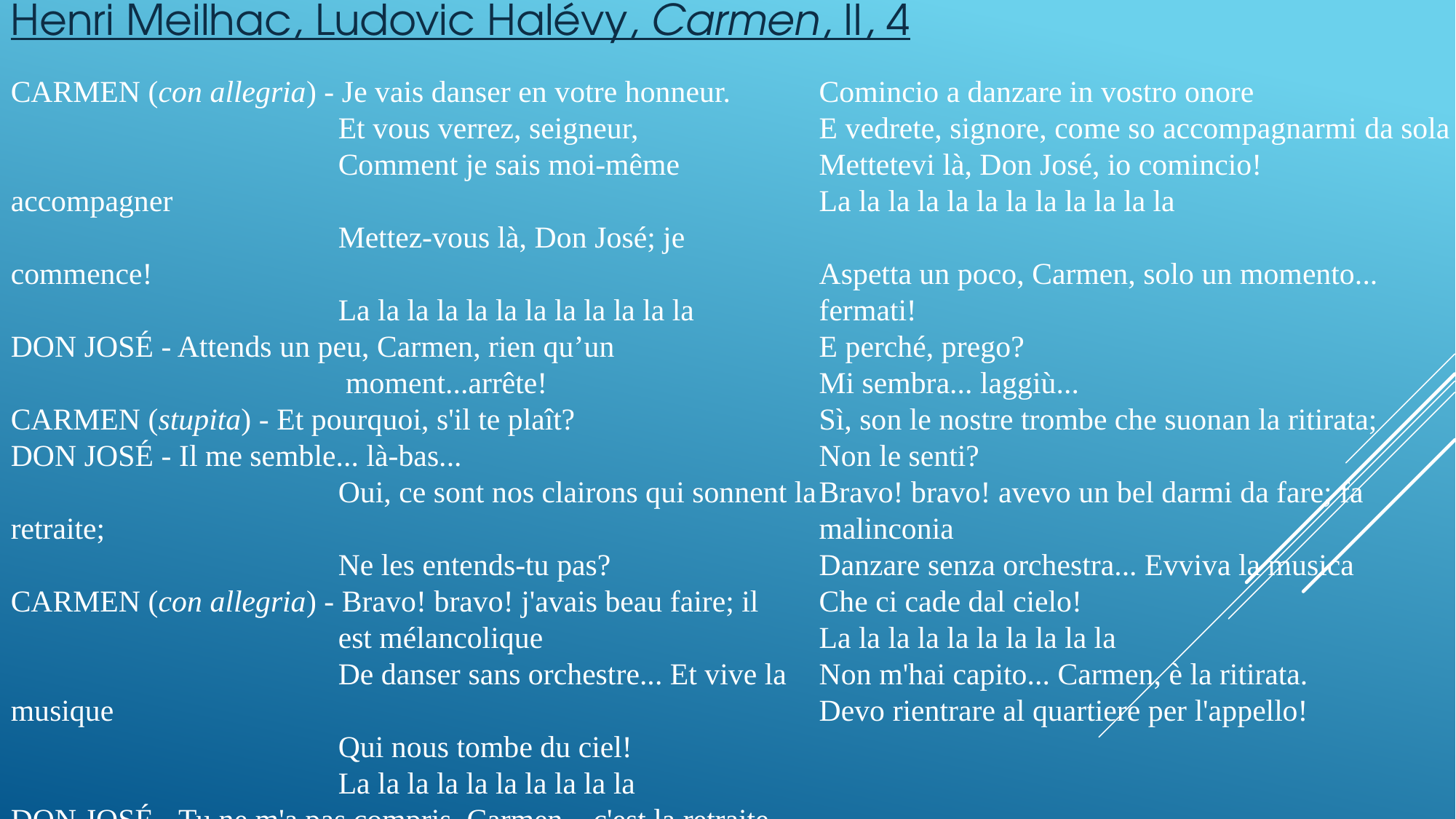

Henri Meilhac, Ludovic Halévy, Carmen, II, 4
CARMEN (con allegria) - Je vais danser en votre honneur.
			Et vous verrez, seigneur,
			Comment je sais moi-même accompagner
			Mettez-vous là, Don José; je commence!
			La la la la la la la la la la la la
DON JOSÉ - Attends un peu, Carmen, rien qu’un
			 moment...arrête!
CARMEN (stupita) - Et pourquoi, s'il te plaît?
DON JOSÉ - Il me semble... là-bas...
			Oui, ce sont nos clairons qui sonnent la retraite;
			Ne les entends-tu pas?
CARMEN (con allegria) - Bravo! bravo! j'avais beau faire; il 				est mélancolique
			De danser sans orchestre... Et vive la musique
			Qui nous tombe du ciel!
			La la la la la la la la la la
DON JOSÉ - Tu ne m'a pas compris. Carmen... c'est la retraite.
			Il faut que, moi, je rentre au quartier pour l'appel!
Il suono della ritirata cessa d'un tratto
Comincio a danzare in vostro onore
E vedrete, signore, come so accompagnarmi da sola
Mettetevi là, Don José, io comincio!
La la la la la la la la la la la la

Aspetta un poco, Carmen, solo un momento... fermati!
E perché, prego?
Mi sembra... laggiù...
Sì, son le nostre trombe che suonan la ritirata;
Non le senti?
Bravo! bravo! avevo un bel darmi da fare; fa malinconia
Danzare senza orchestra... Evviva la musica
Che ci cade dal cielo!
La la la la la la la la la la
Non m'hai capito... Carmen, è la ritirata.
Devo rientrare al quartiere per l'appello!